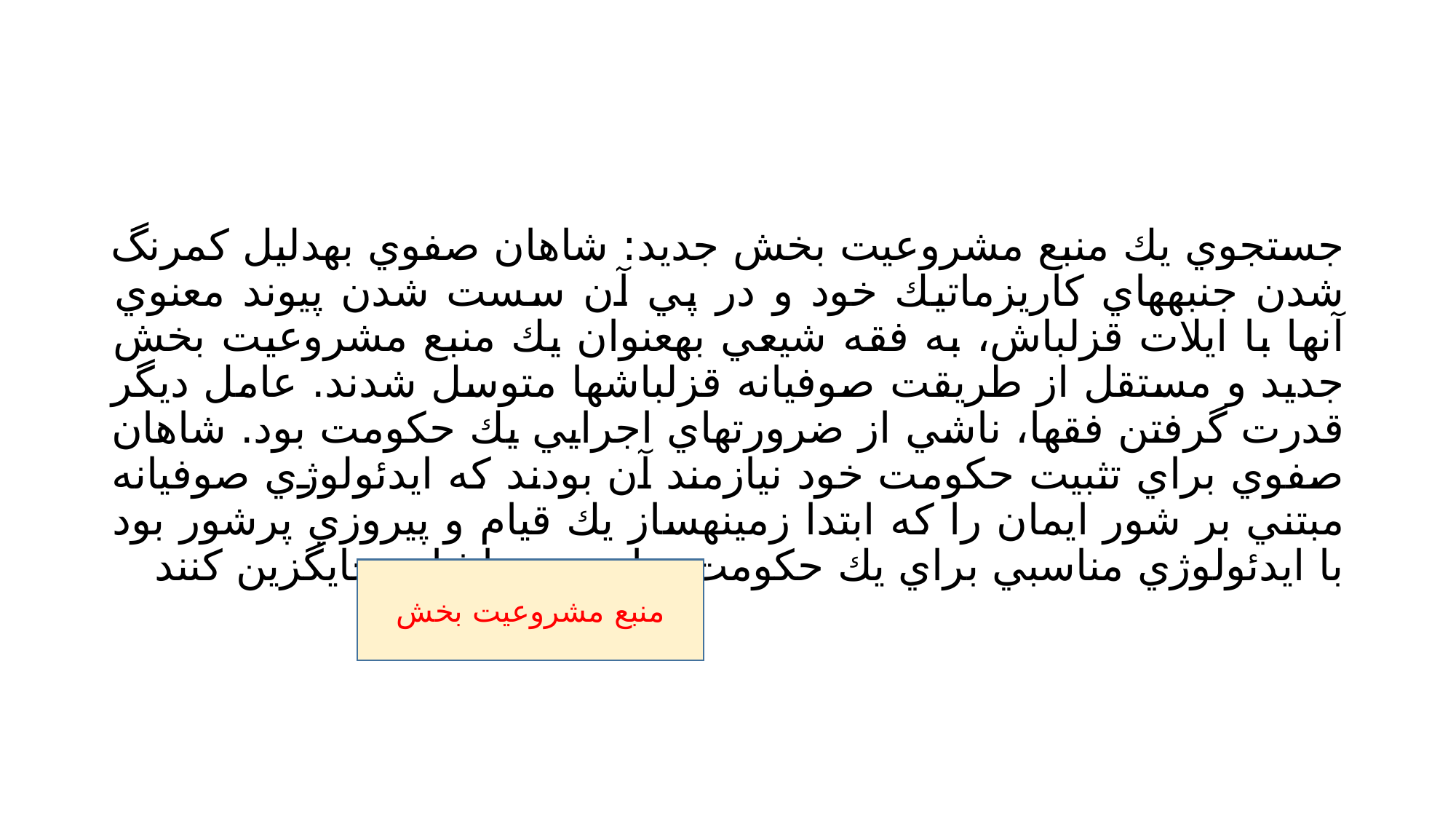

#
جستجوي يك منبع مشروعيت بخش جديد: شاهان صفوي بهدليل كمرنگ شدن جنبههاي كاريزماتيك خود و در پي آن سست شدن پيوند معنوي آنها با ايلات قزلباش، به فقه شيعي بهعنوان يك منبع مشروعيت بخش جديد و مستقل از طريقت صوفيانه قزلباشها متوسل شدند. عامل ديگر قدرت گرفتن فقها، ناشي از ضرورتهاي اجرايي يك حكومت بود. شاهان صفوي براي تثبيت حكومت خود نيازمند آن بودند كه ايدئولوژي صوفيانه مبتني بر شور ايمان را كه ابتدا زمينهساز يك قيام و پيروزي پرشور بود با ايدئولوژي مناسبي براي يك حكومت نهادمند و با ثبات جايگزين كنند

منبع مشروعيت بخش